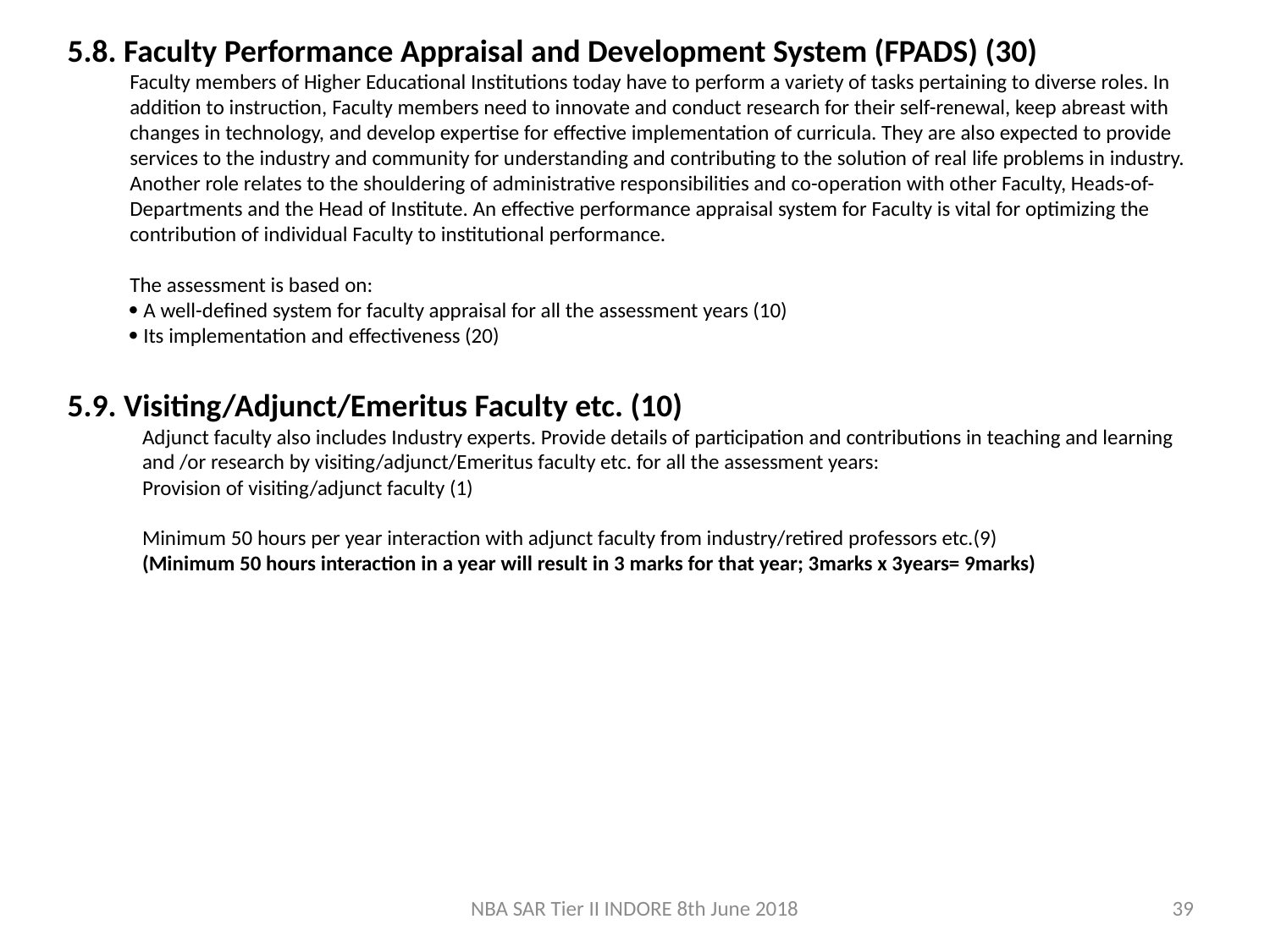

5.8. Faculty Performance Appraisal and Development System (FPADS) (30)
Faculty members of Higher Educational Institutions today have to perform a variety of tasks pertaining to diverse roles. In addition to instruction, Faculty members need to innovate and conduct research for their self-renewal, keep abreast with changes in technology, and develop expertise for effective implementation of curricula. They are also expected to provide services to the industry and community for understanding and contributing to the solution of real life problems in industry. Another role relates to the shouldering of administrative responsibilities and co-operation with other Faculty, Heads-of-Departments and the Head of Institute. An effective performance appraisal system for Faculty is vital for optimizing the contribution of individual Faculty to institutional performance.

The assessment is based on:
• A well-defined system for faculty appraisal for all the assessment years (10)
• Its implementation and effectiveness (20)

5.9. Visiting/Adjunct/Emeritus Faculty etc. (10)
Adjunct faculty also includes Industry experts. Provide details of participation and contributions in teaching and learning and /or research by visiting/adjunct/Emeritus faculty etc. for all the assessment years:
Provision of visiting/adjunct faculty (1)

Minimum 50 hours per year interaction with adjunct faculty from industry/retired professors etc.(9)
(Minimum 50 hours interaction in a year will result in 3 marks for that year; 3marks x 3years= 9marks)
NBA SAR Tier II INDORE 8th June 2018
39